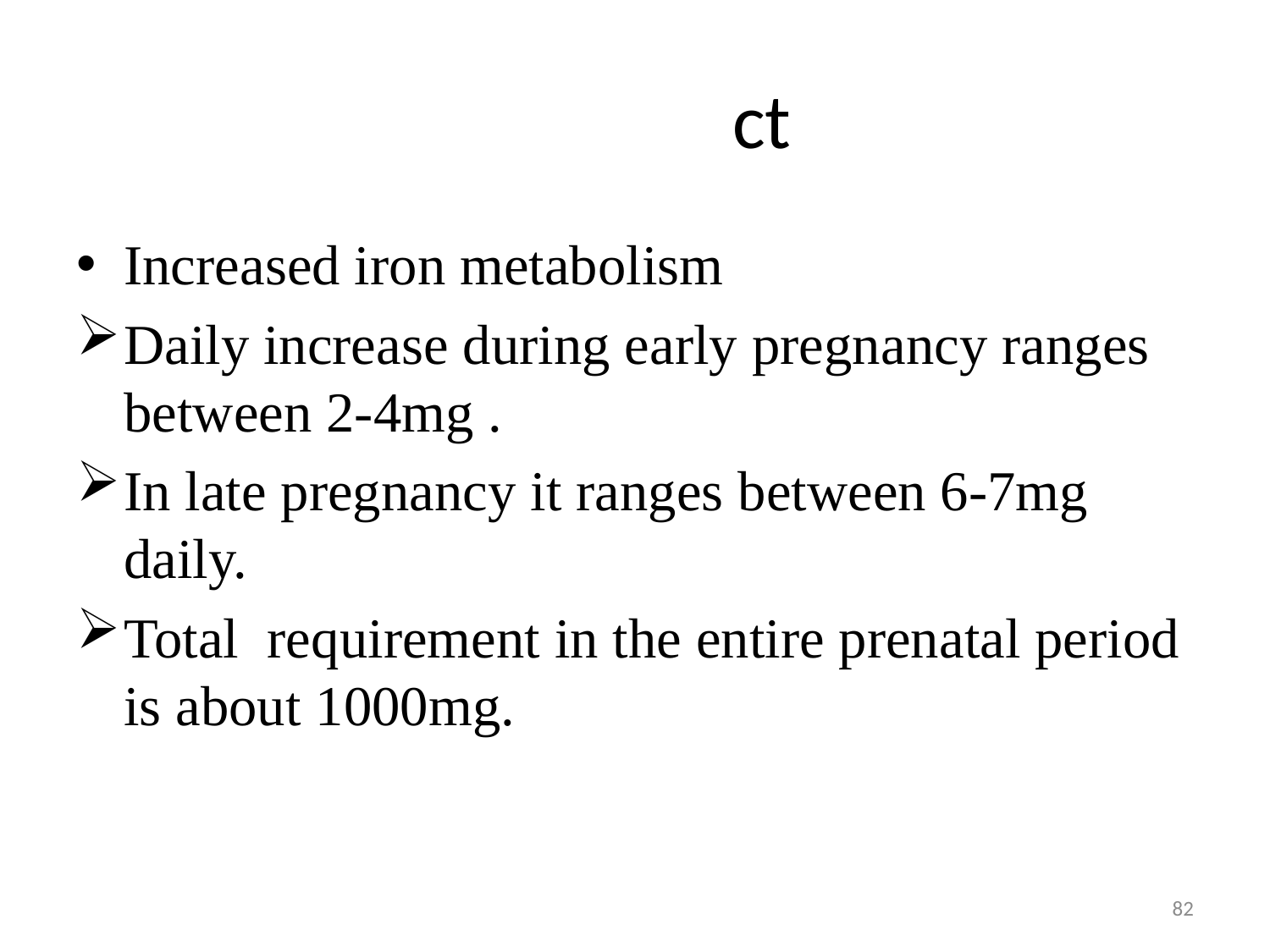

# ct
Increased iron metabolism
Daily increase during early pregnancy ranges between 2-4mg .
In late pregnancy it ranges between 6-7mg daily.
Total  requirement in the entire prenatal period is about 1000mg.

82